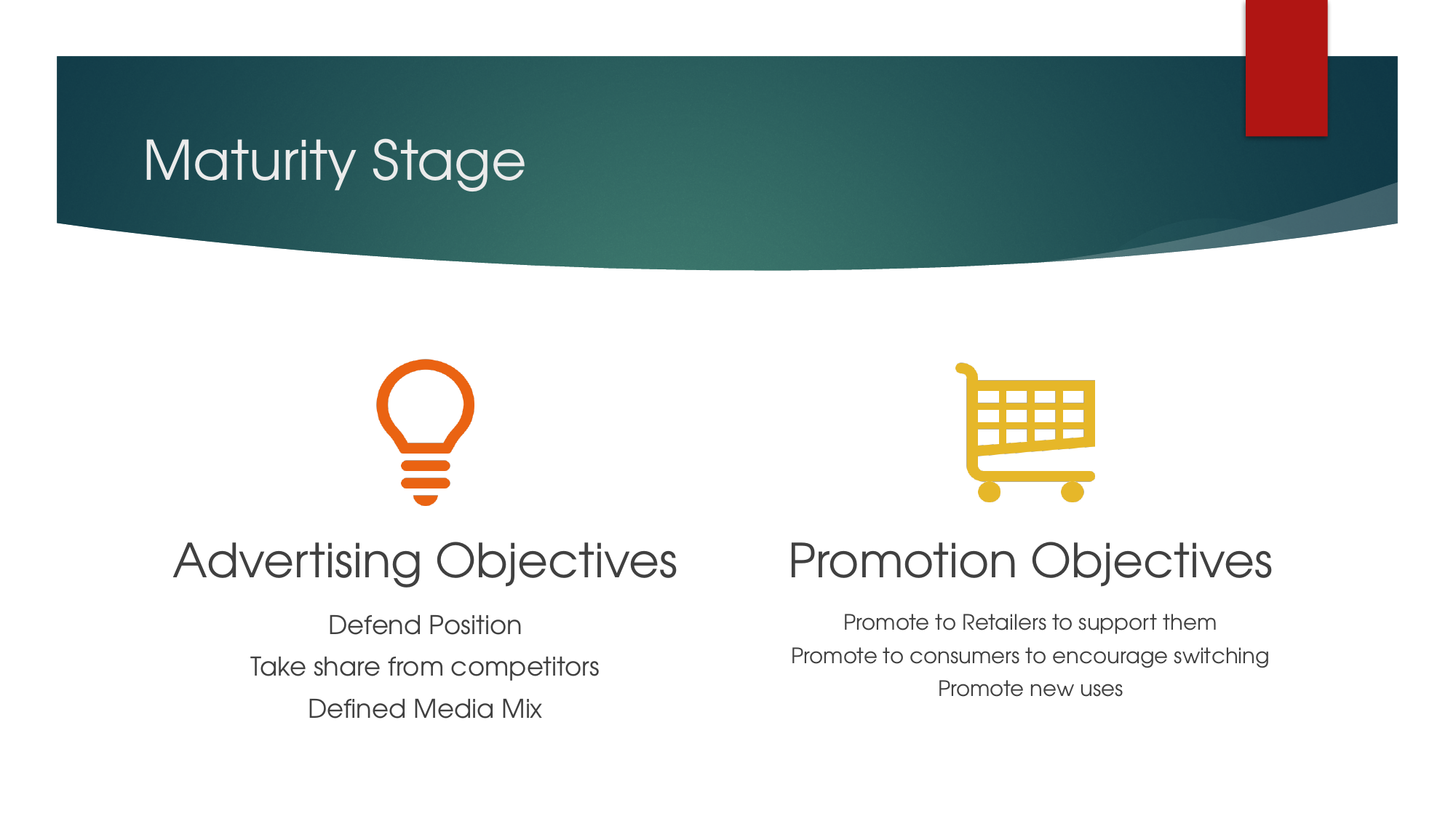

# Maturity Stage

Advertising Objectives
Promotion Objectives
Defend Position
Take share from competitors
Defined Media Mix
Promote to Retailers to support them
Promote to consumers to encourage switching
Promote new uses